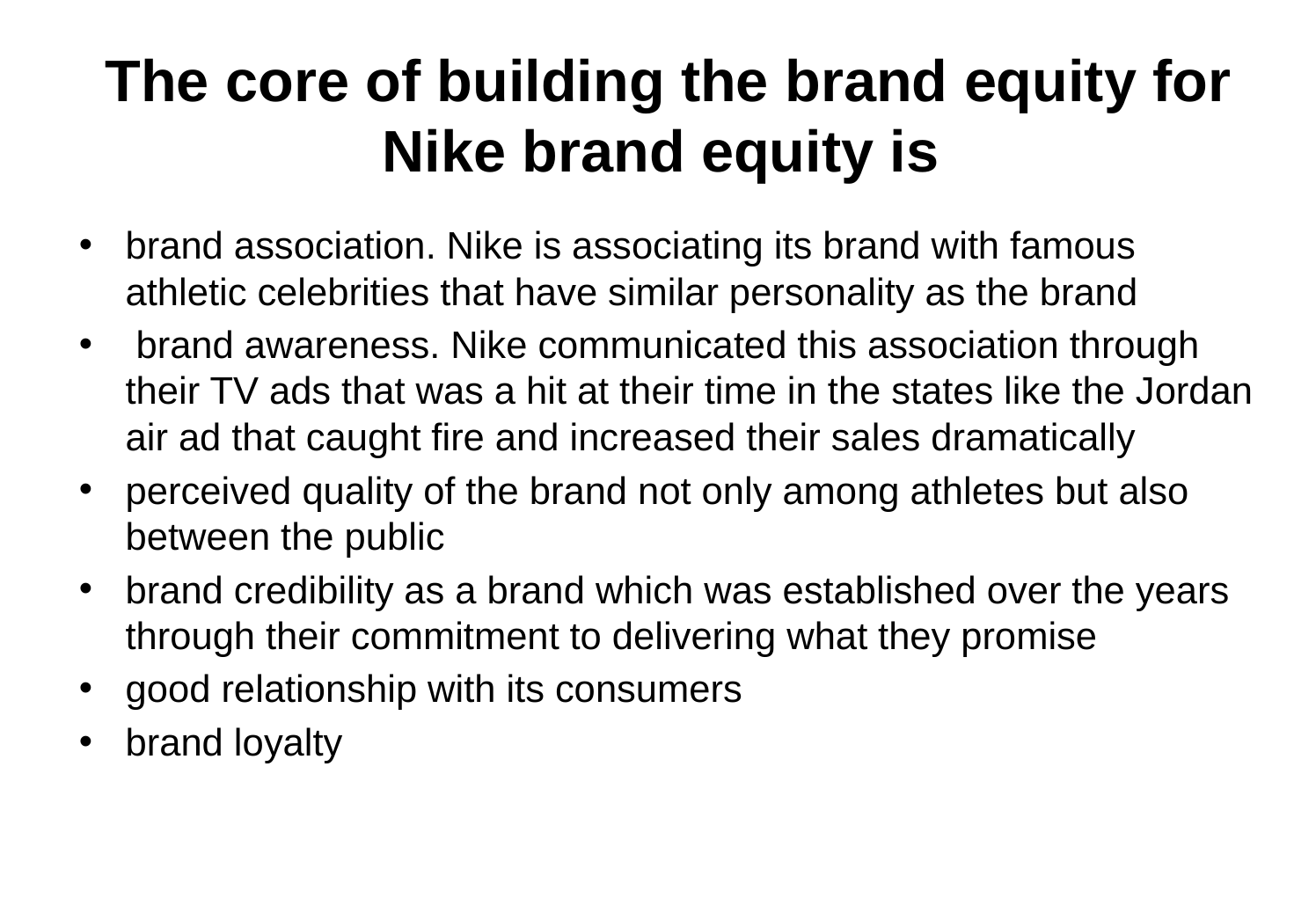

# The core of building the brand equity for Nike brand equity is
brand association. Nike is associating its brand with famous athletic celebrities that have similar personality as the brand
 brand awareness. Nike communicated this association through their TV ads that was a hit at their time in the states like the Jordan air ad that caught fire and increased their sales dramatically
perceived quality of the brand not only among athletes but also between the public
brand credibility as a brand which was established over the years through their commitment to delivering what they promise
good relationship with its consumers
brand loyalty